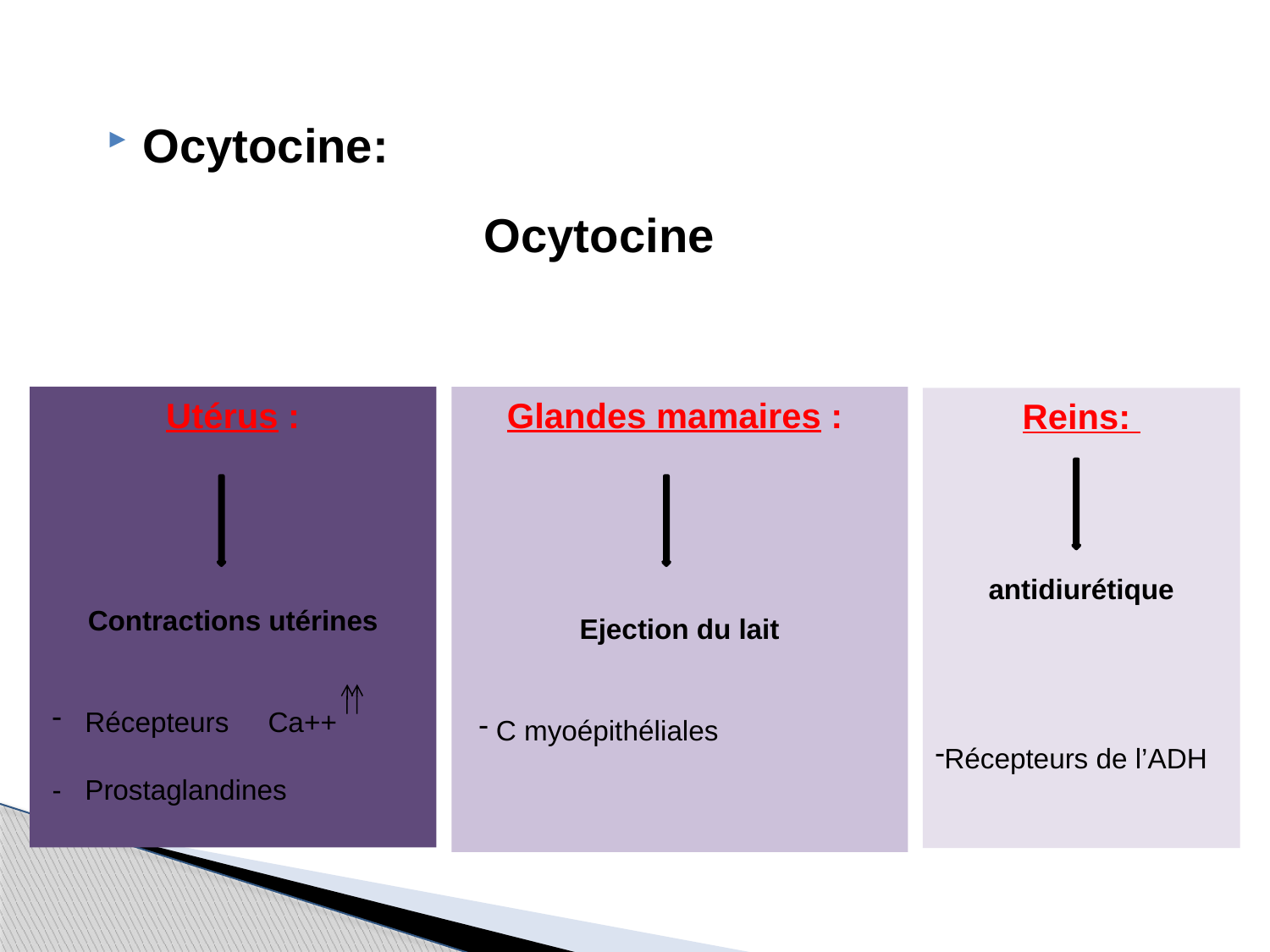

Ocytocine:
Ocytocine
Utérus :

Glandes mamaires :

Reins:

antidiurétique

Récepteurs de l’ADH

Contractions utérines

   Récepteurs     Ca++

-   Prostaglandines

Ejection du lait

 C myoépithéliales